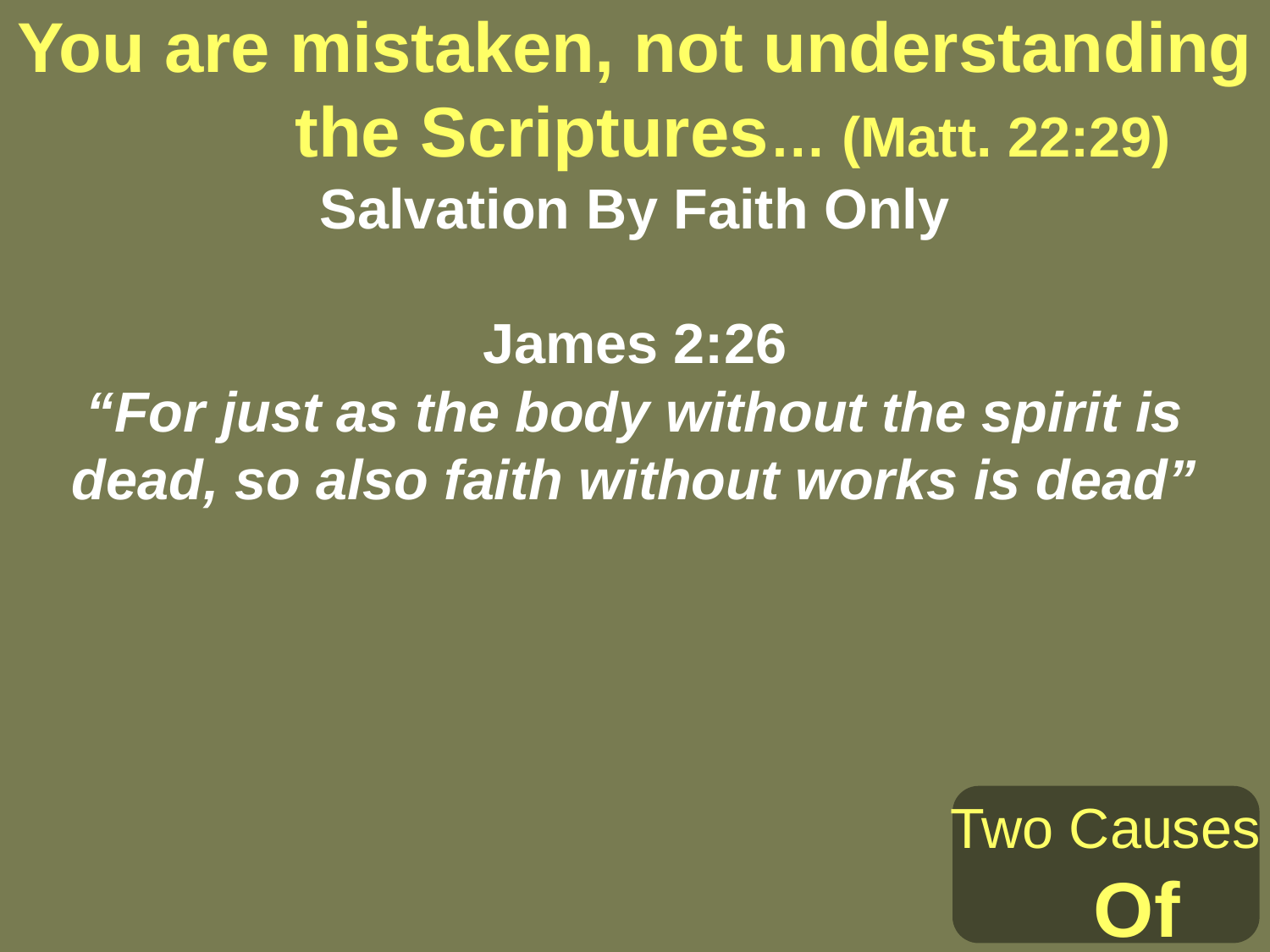

You are mistaken, not understanding           the Scriptures… (Matt. 22:29)
Salvation By Faith Only

James 2:26
“For just as the body without the spirit is dead, so also faith without works is dead”
Two Causes     Of Error